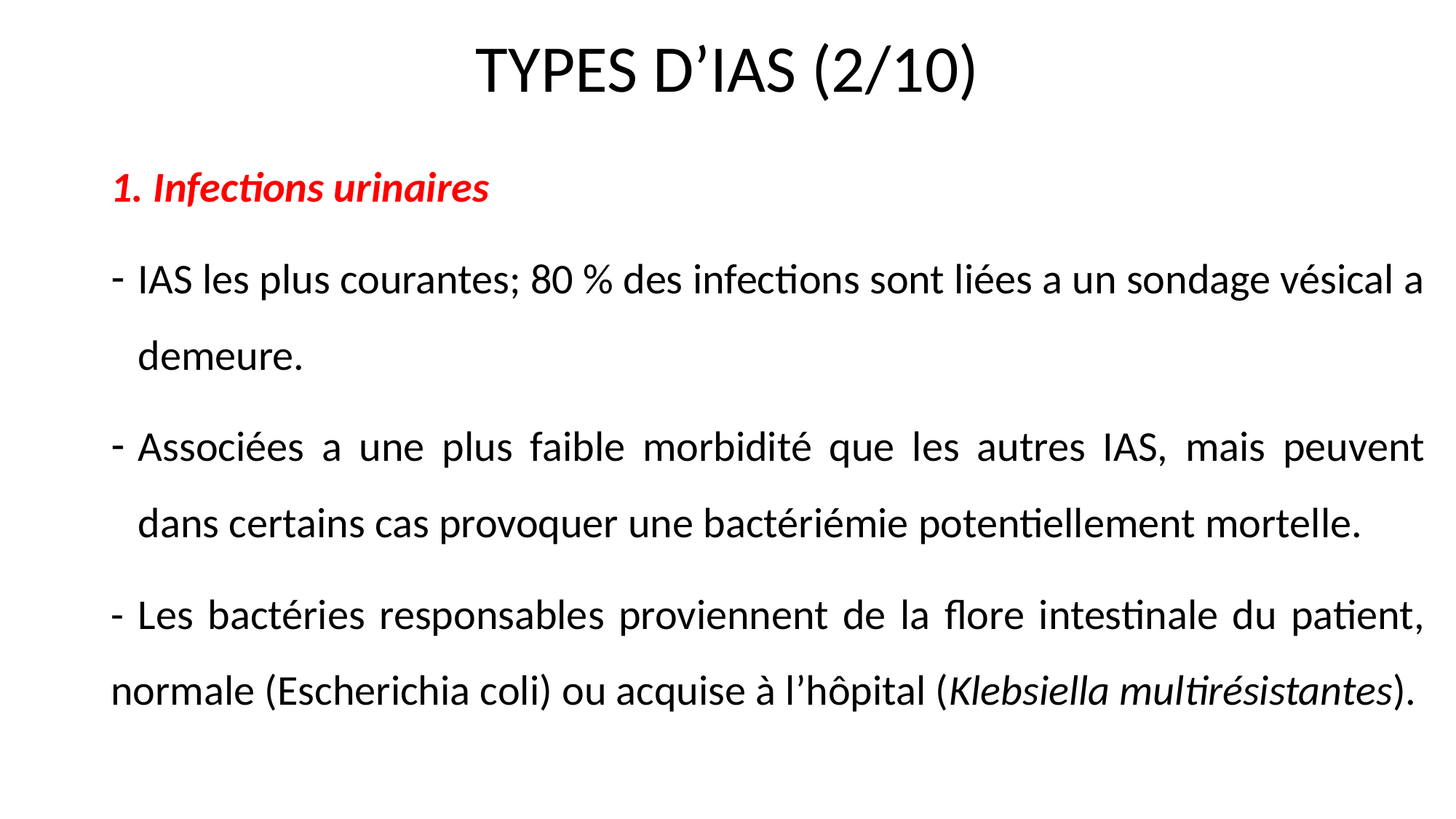

# TYPES D’IAS (2/10)
1. Infections urinaires
IAS les plus courantes; 80 % des infections sont liées a un sondage vésical a demeure.
Associées a une plus faible morbidité que les autres IAS, mais peuvent dans certains cas provoquer une bactériémie potentiellement mortelle.
- Les bactéries responsables proviennent de la flore intestinale du patient, normale (Escherichia coli) ou acquise à l’hôpital (Klebsiella multirésistantes).